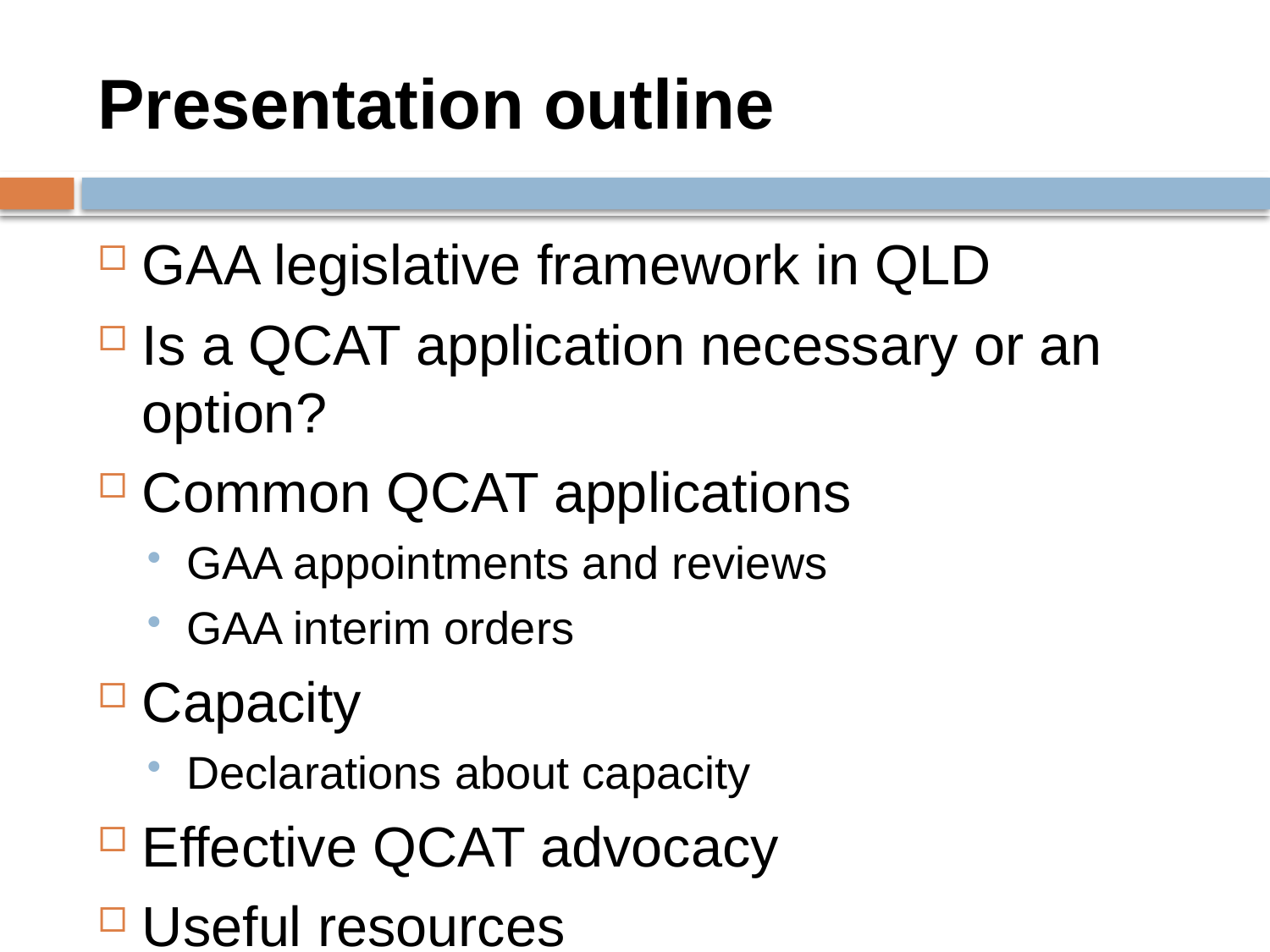

# Presentation outline
GAA legislative framework in QLD
Is a QCAT application necessary or an option?
Common QCAT applications
GAA appointments and reviews
GAA interim orders
Capacity
Declarations about capacity
Effective QCAT advocacy
Useful resources